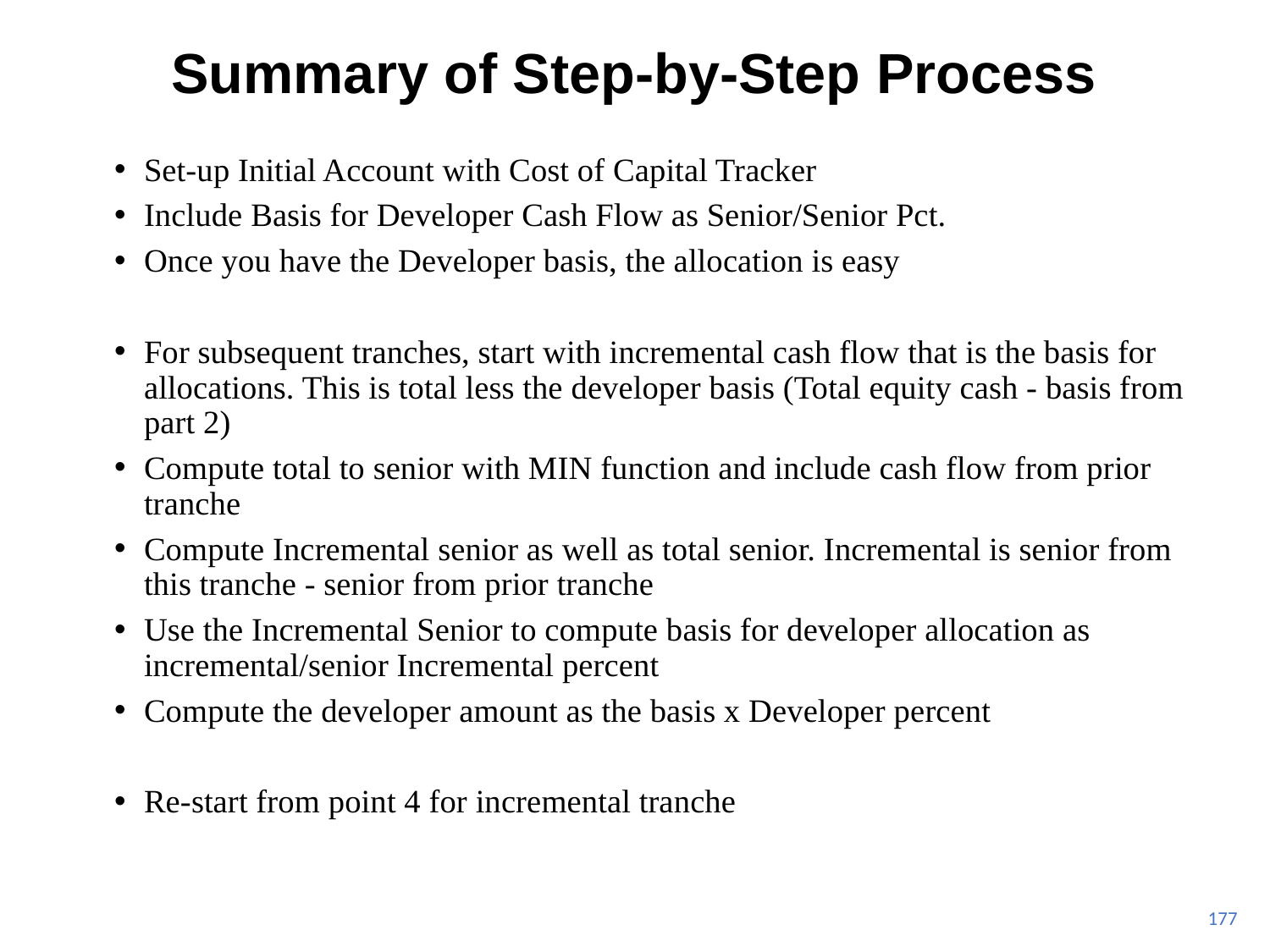

# Summary of Step-by-Step Process
Set-up Initial Account with Cost of Capital Tracker
Include Basis for Developer Cash Flow as Senior/Senior Pct.
Once you have the Developer basis, the allocation is easy

For subsequent tranches, start with incremental cash flow that is the basis for allocations. This is total less the developer basis (Total equity cash - basis from part 2)
Compute total to senior with MIN function and include cash flow from prior tranche
Compute Incremental senior as well as total senior. Incremental is senior from this tranche - senior from prior tranche
Use the Incremental Senior to compute basis for developer allocation as incremental/senior Incremental percent
Compute the developer amount as the basis x Developer percent

Re-start from point 4 for incremental tranche
177